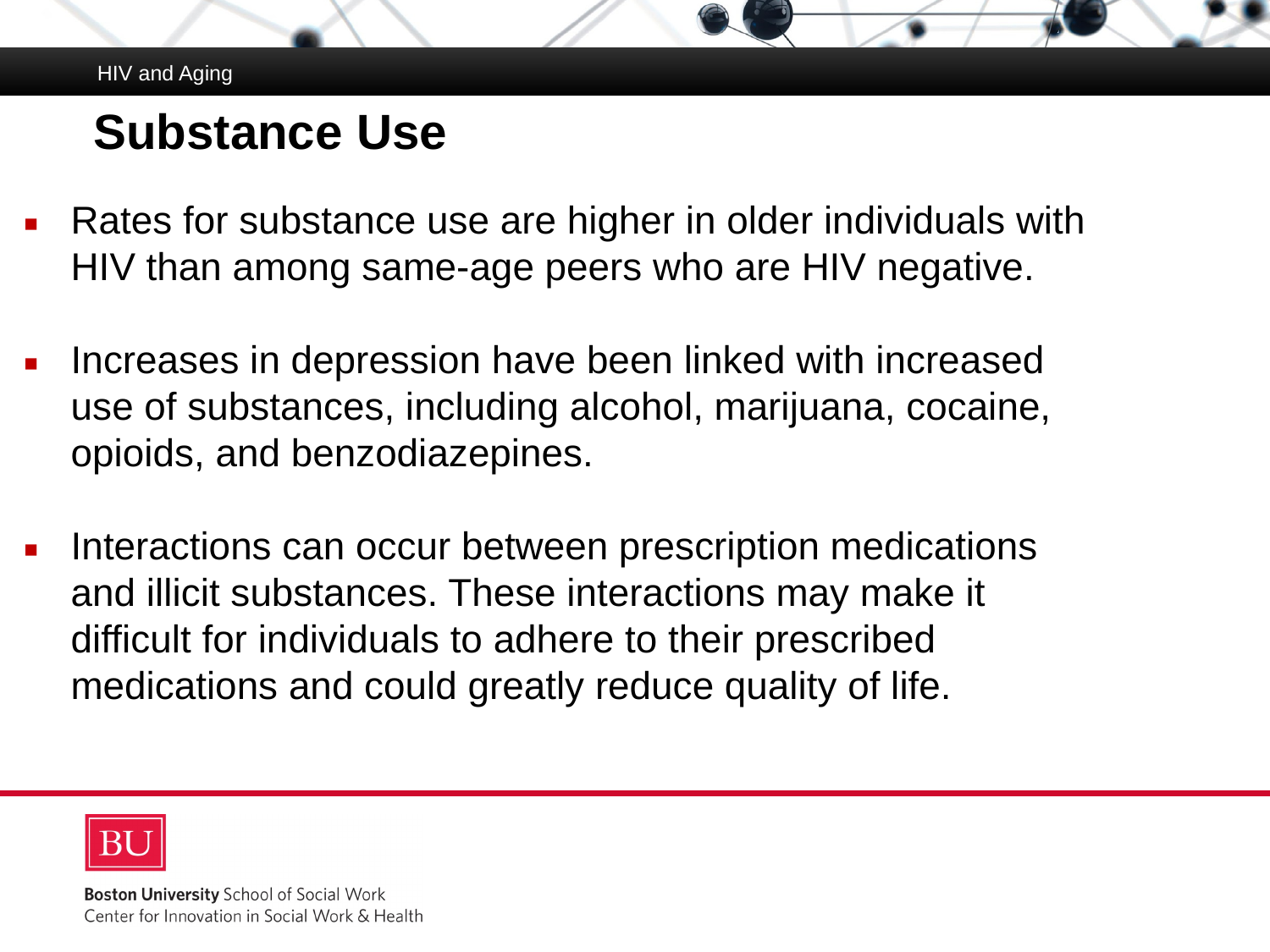

HIV and Aging
# Substance Use
Rates for substance use are higher in older individuals with HIV than among same-age peers who are HIV negative.

Increases in depression have been linked with increased use of substances, including alcohol, marijuana, cocaine, opioids, and benzodiazepines.

Interactions can occur between prescription medications and illicit substances. These interactions may make it difficult for individuals to adhere to their prescribed medications and could greatly reduce quality of life.